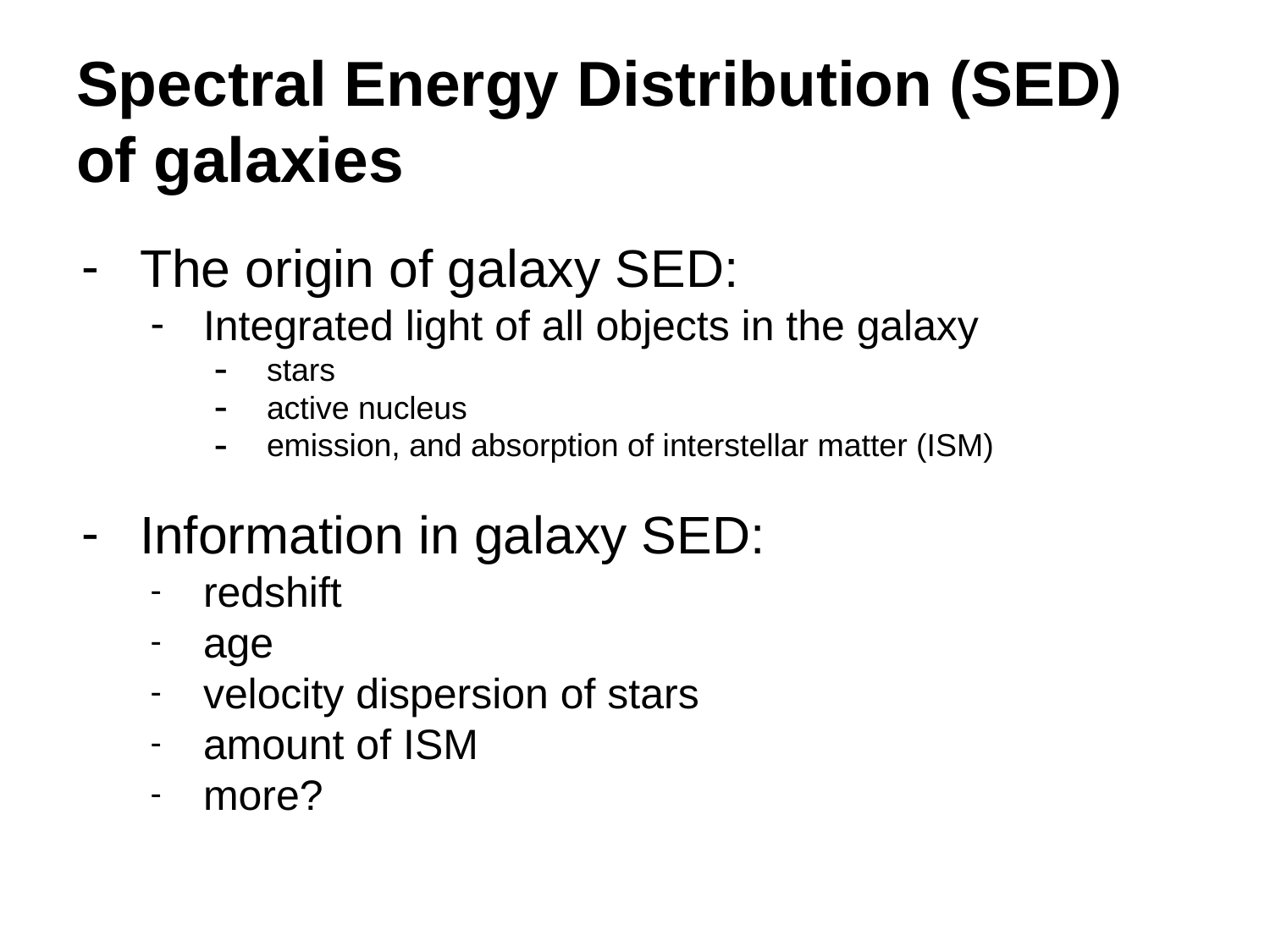

# Spectral Energy Distribution (SED) of galaxies
The origin of galaxy SED:
Integrated light of all objects in the galaxy
stars
active nucleus
emission, and absorption of interstellar matter (ISM)

Information in galaxy SED:
redshift
age
velocity dispersion of stars
amount of ISM
more?